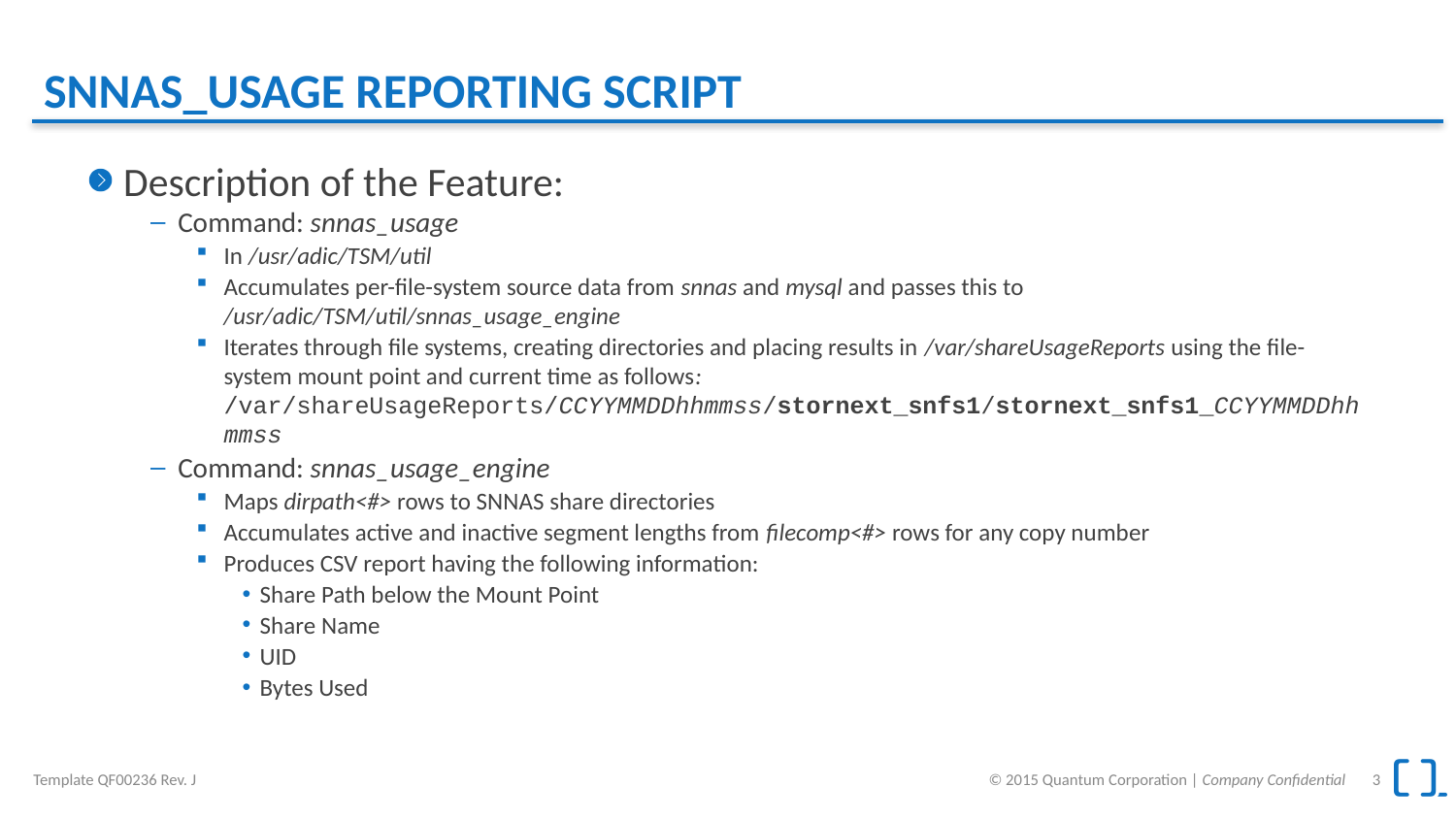

# SNNAS_USAGE REPORTING SCRIPT
Description of the Feature:
Command: snnas_usage
In /usr/adic/TSM/util
Accumulates per-file-system source data from snnas and mysql and passes this to /usr/adic/TSM/util/snnas_usage_engine
Iterates through file systems, creating directories and placing results in /var/shareUsageReports using the file-system mount point and current time as follows:  /var/shareUsageReports/CCYYMMDDhhmmss/stornext_snfs1/stornext_snfs1_CCYYMMDDhhmmss
Command: snnas_usage_engine
Maps dirpath<#> rows to SNNAS share directories
Accumulates active and inactive segment lengths from filecomp<#> rows for any copy number
Produces CSV report having the following information:
Share Path below the Mount Point
Share Name
UID
Bytes Used